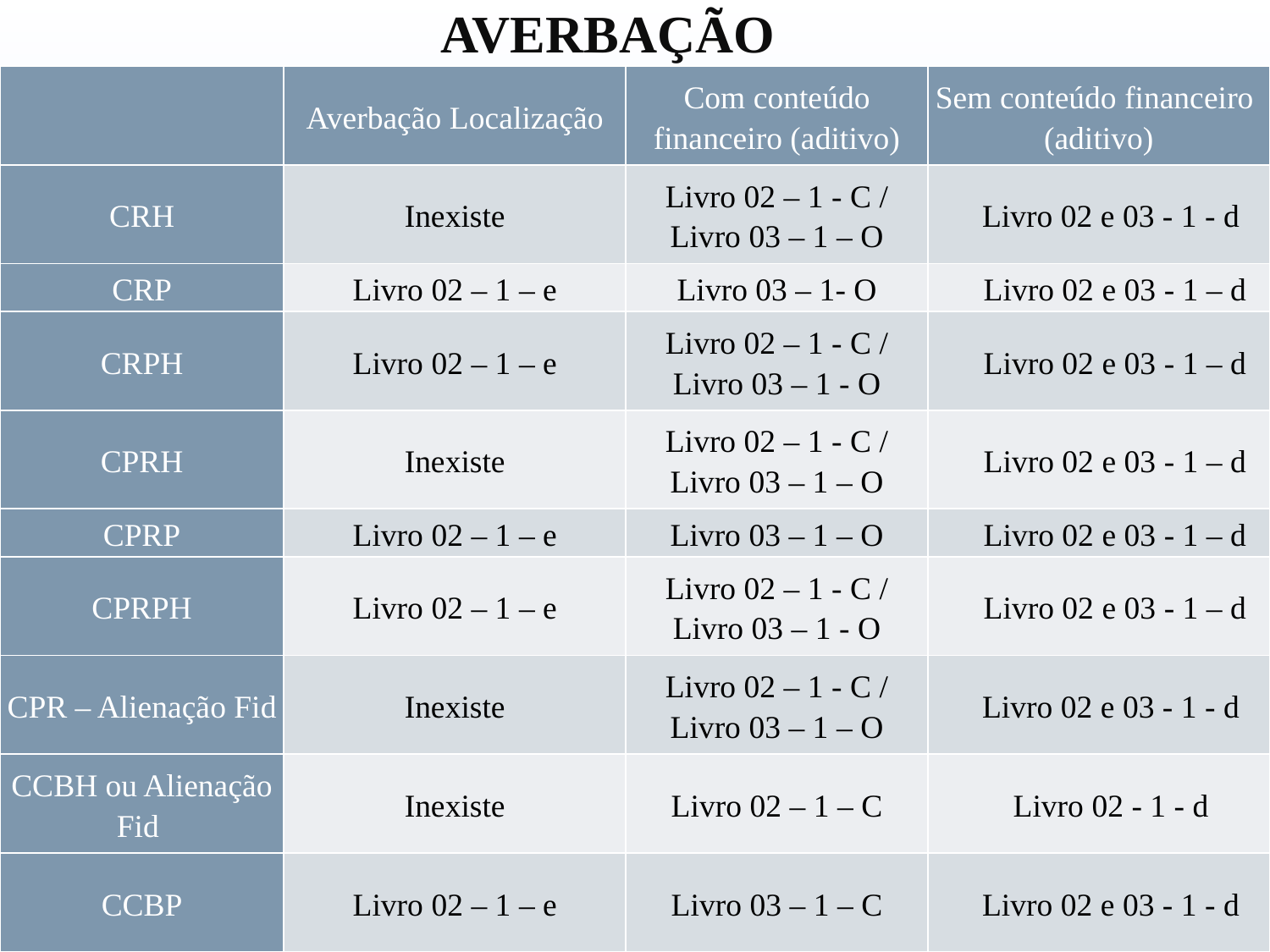

AVERBAÇÃO
|  | Averbação Localização | Com conteúdo financeiro (aditivo) | Sem conteúdo financeiro (aditivo) |
| --- | --- | --- | --- |
| CRH | Inexiste | Livro 02 – 1 - C / Livro 03 – 1 – O | Livro 02 e 03 - 1 - d |
| CRP | Livro 02 – 1 – e | Livro 03 – 1- O | Livro 02 e 03 - 1 – d |
| CRPH | Livro 02 – 1 – e | Livro 02 – 1 - C / Livro 03 – 1 - O | Livro 02 e 03 - 1 – d |
| CPRH | Inexiste | Livro 02 – 1 - C / Livro 03 – 1 – O | Livro 02 e 03 - 1 – d |
| CPRP | Livro 02 – 1 – e | Livro 03 – 1 – O | Livro 02 e 03 - 1 – d |
| CPRPH | Livro 02 – 1 – e | Livro 02 – 1 - C / Livro 03 – 1 - O | Livro 02 e 03 - 1 – d |
| CPR – Alienação Fid | Inexiste | Livro 02 – 1 - C / Livro 03 – 1 – O | Livro 02 e 03 - 1 - d |
| CCBH ou Alienação Fid | Inexiste | Livro 02 – 1 – C | Livro 02 - 1 - d |
| CCBP | Livro 02 – 1 – e | Livro 03 – 1 – C | Livro 02 e 03 - 1 - d |